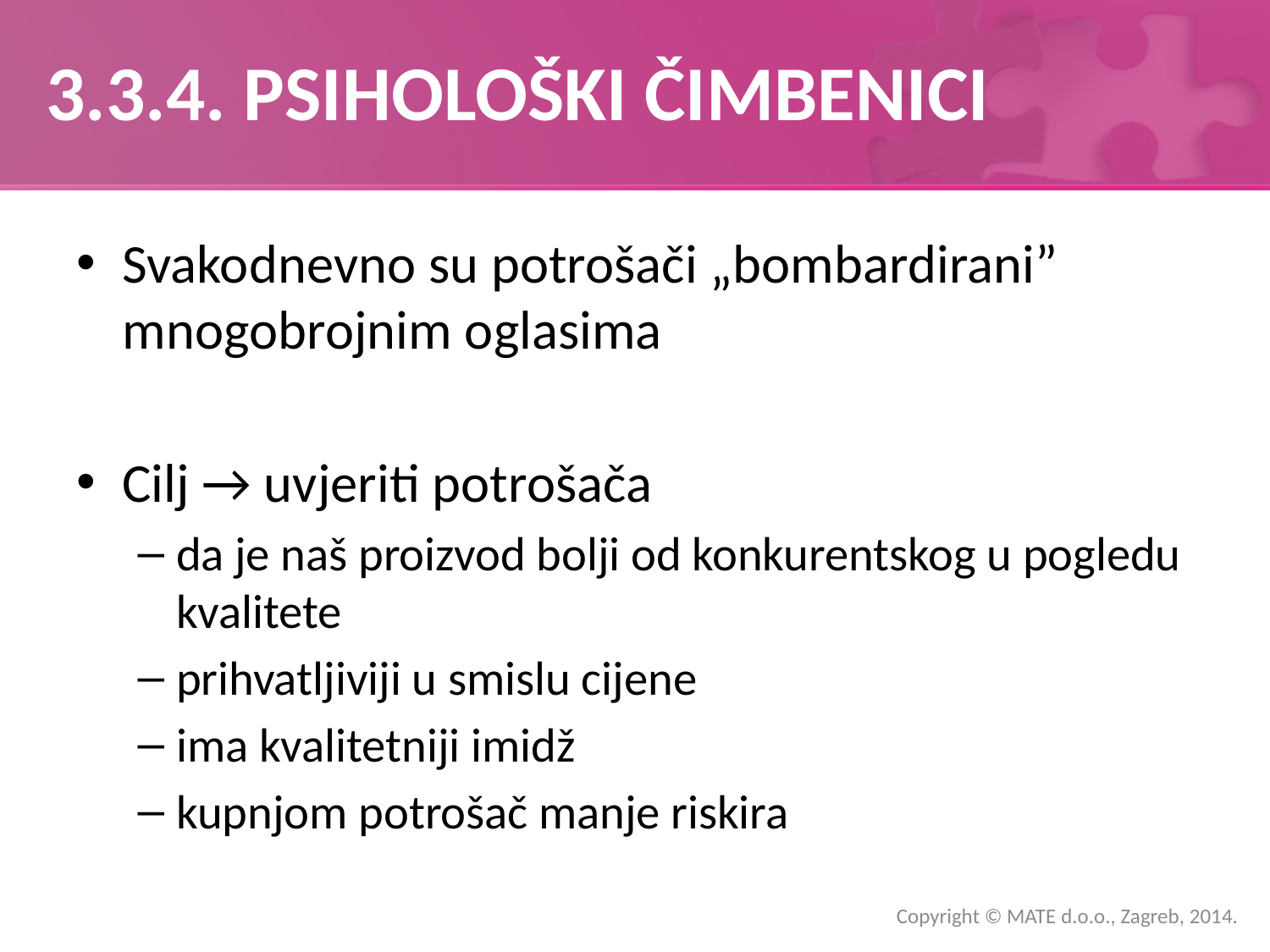

# 3.3.4. PSIHOLOŠKI ČIMBENICI
Svakodnevno su potrošači „bombardirani” mnogobrojnim oglasima

Cilj → uvjeriti potrošača
da je naš proizvod bolji od konkurentskog u pogledu kvalitete
prihvatljiviji u smislu cijene
ima kvalitetniji imidž
kupnjom potrošač manje riskira

Copyright © MATE d.o.o., Zagreb, 2014.